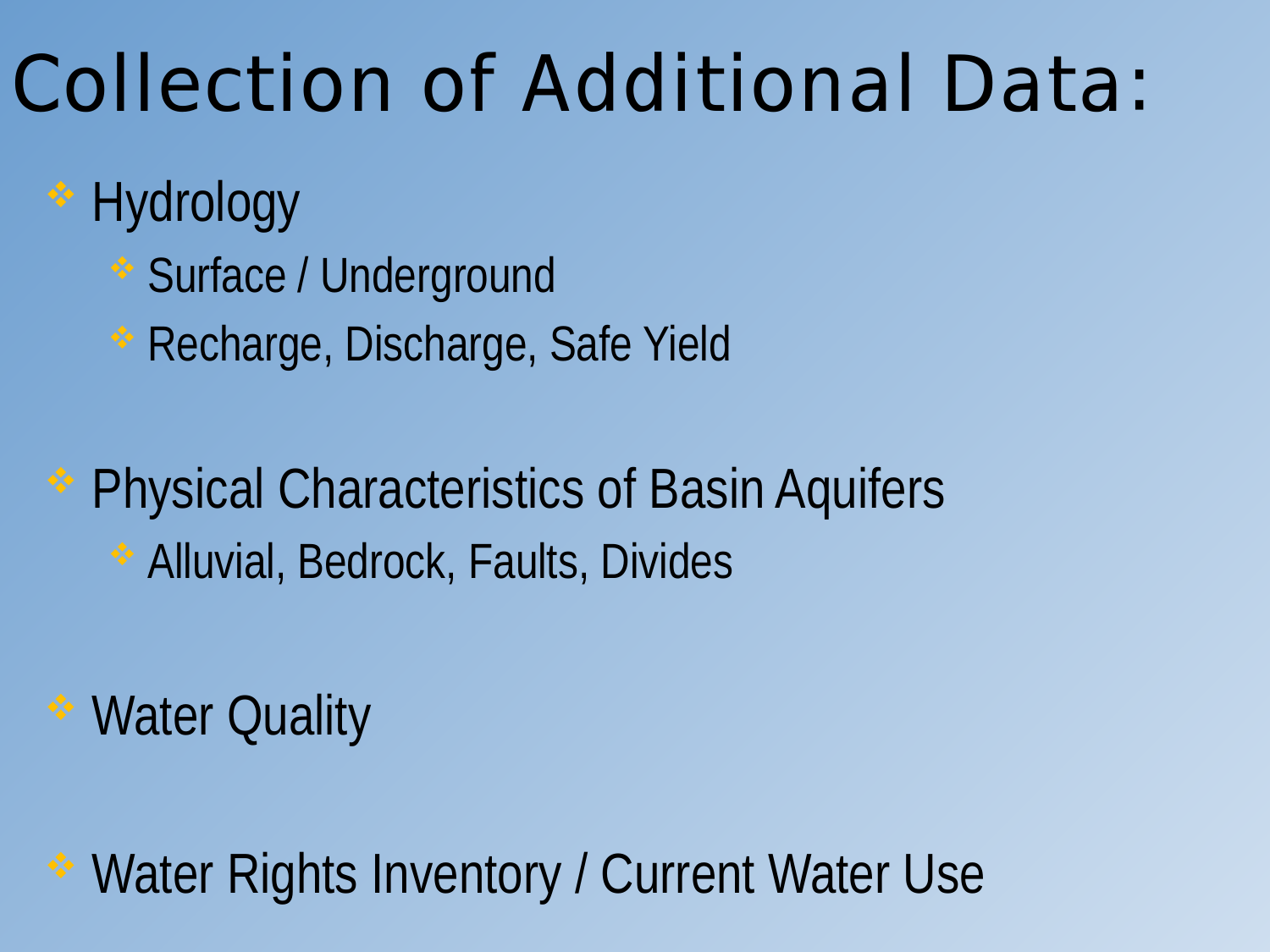

# Collection of Additional Data:
Hydrology
Surface / Underground
Recharge, Discharge, Safe Yield

Physical Characteristics of Basin Aquifers
Alluvial, Bedrock, Faults, Divides

Water Quality

Water Rights Inventory / Current Water Use